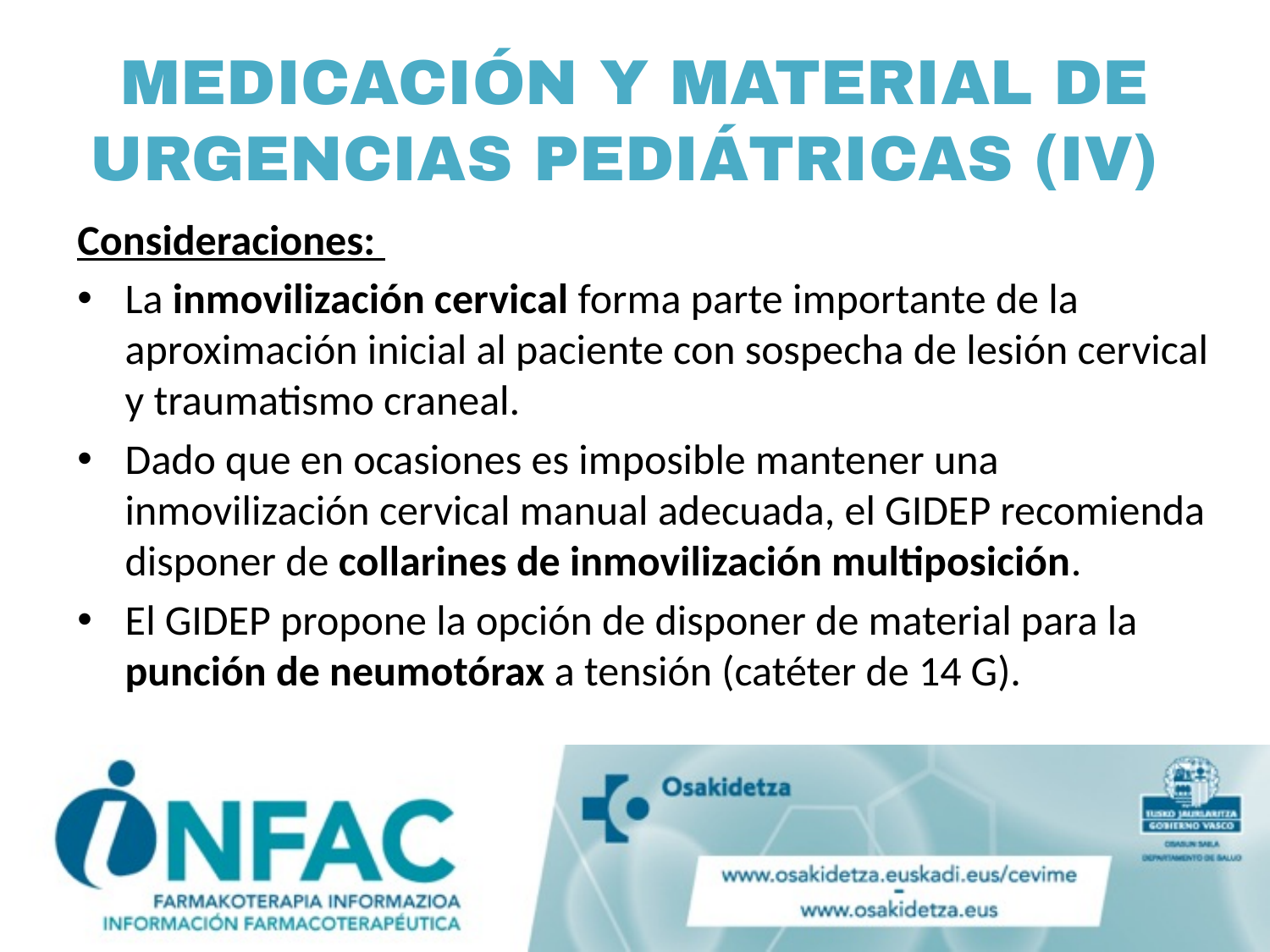

# MEDICACIÓN Y MATERIAL DE URGENCIAS PEDIÁTRICAS (IV)
Consideraciones:
La inmovilización cervical forma parte importante de la aproximación inicial al paciente con sospecha de lesión cervical y traumatismo craneal.
Dado que en ocasiones es imposible mantener una inmovilización cervical manual adecuada, el GIDEP recomienda disponer de collarines de inmovilización multiposición.
El GIDEP propone la opción de disponer de material para la punción de neumotórax a tensión (catéter de 14 G).